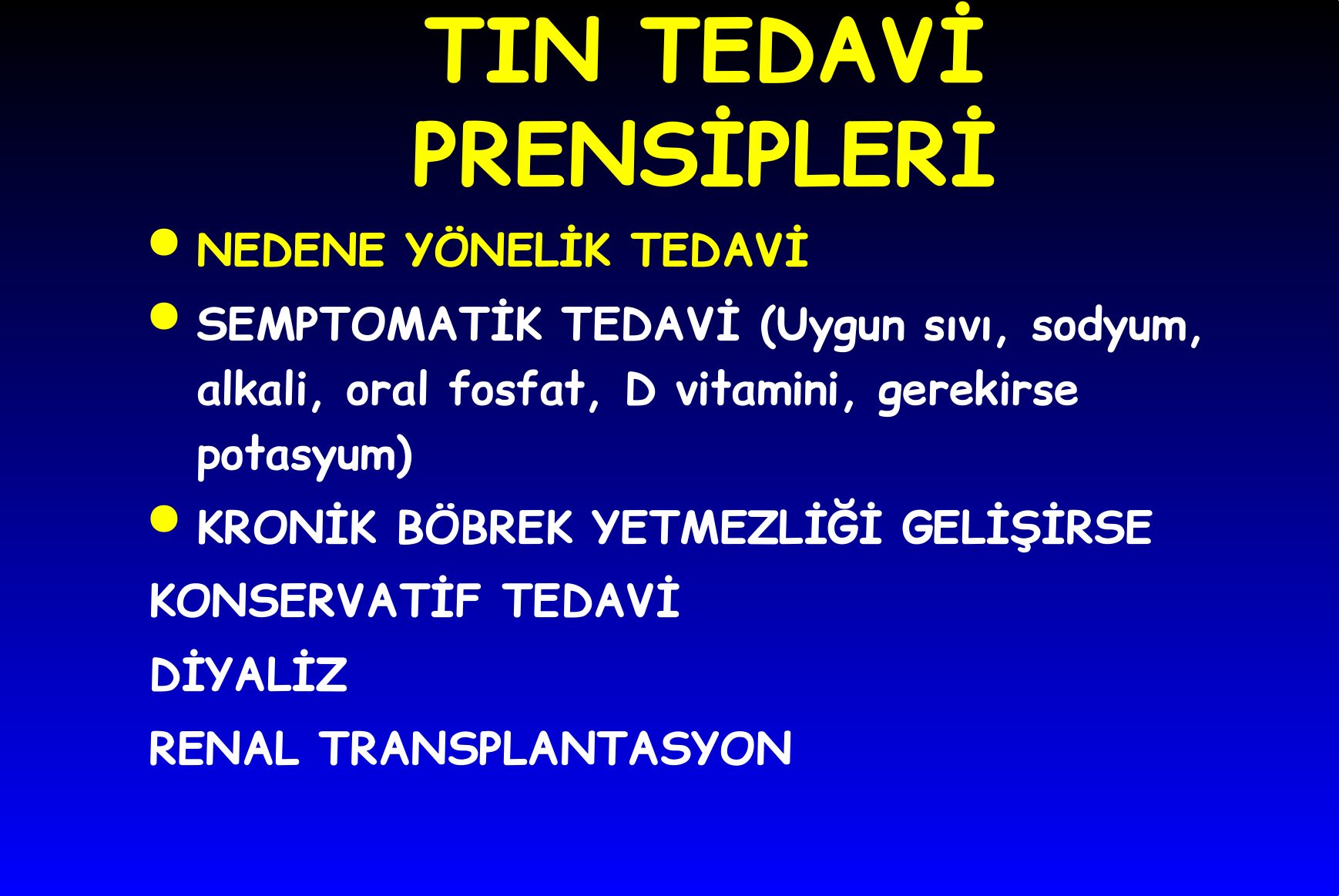

# TIN TEDAVİ PRENSİPLERİ
NEDENE YÖNELİK TEDAVİ
SEMPTOMATİK TEDAVİ (Uygun sıvı, sodyum, alkali, oral fosfat, D vitamini, gerekirse potasyum)
KRONİK BÖBREK YETMEZLİĞİ GELİŞİRSE
KONSERVATİF TEDAVİ
DİYALİZ
RENAL TRANSPLANTASYON